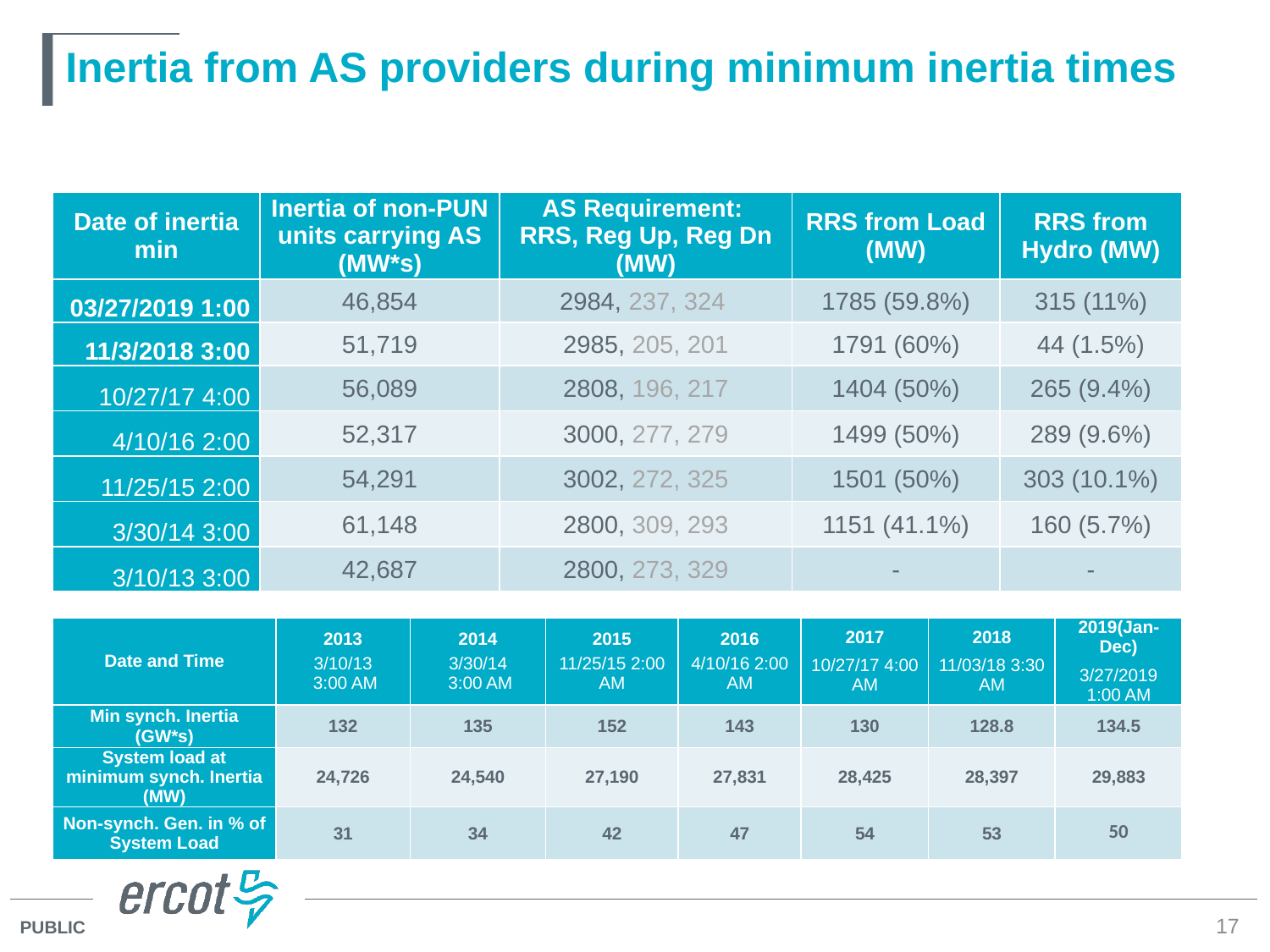

# Inertia from AS providers during minimum inertia times
| Date of inertia min | Inertia of non-PUN units carrying AS (MW\*s) | AS Requirement: RRS, Reg Up, Reg Dn (MW) | RRS from Load (MW) | RRS from Hydro (MW) |
| --- | --- | --- | --- | --- |
| 03/27/2019 1:00 | 46,854 | 2984, 237, 324 | 1785 (59.8%) | 315 (11%) |
| 11/3/2018 3:00 | 51,719 | 2985, 205, 201 | 1791 (60%) | 44 (1.5%) |
| 10/27/17 4:00 | 56,089 | 2808, 196, 217 | 1404 (50%) | 265 (9.4%) |
| 4/10/16 2:00 | 52,317 | 3000, 277, 279 | 1499 (50%) | 289 (9.6%) |
| 11/25/15 2:00 | 54,291 | 3002, 272, 325 | 1501 (50%) | 303 (10.1%) |
| 3/30/14 3:00 | 61,148 | 2800, 309, 293 | 1151 (41.1%) | 160 (5.7%) |
| 3/10/13 3:00 | 42,687 | 2800, 273, 329 | - | - |
| Date and Time | 2013 3/10/13 3:00 AM | 2014 3/30/14 3:00 AM | 2015 11/25/15 2:00 AM | 2016 4/10/16 2:00 AM | 2017 10/27/17 4:00 AM | 2018 11/03/18 3:30 AM | 2019(Jan-Dec) 3/27/2019 1:00 AM |
| --- | --- | --- | --- | --- | --- | --- | --- |
| Min synch. Inertia (GW\*s) | 132 | 135 | 152 | 143 | 130 | 128.8 | 134.5 |
| System load at minimum synch. Inertia (MW) | 24,726 | 24,540 | 27,190 | 27,831 | 28,425 | 28,397 | 29,883 |
| Non-synch. Gen. in % of System Load | 31 | 34 | 42 | 47 | 54 | 53 | 50 |
17